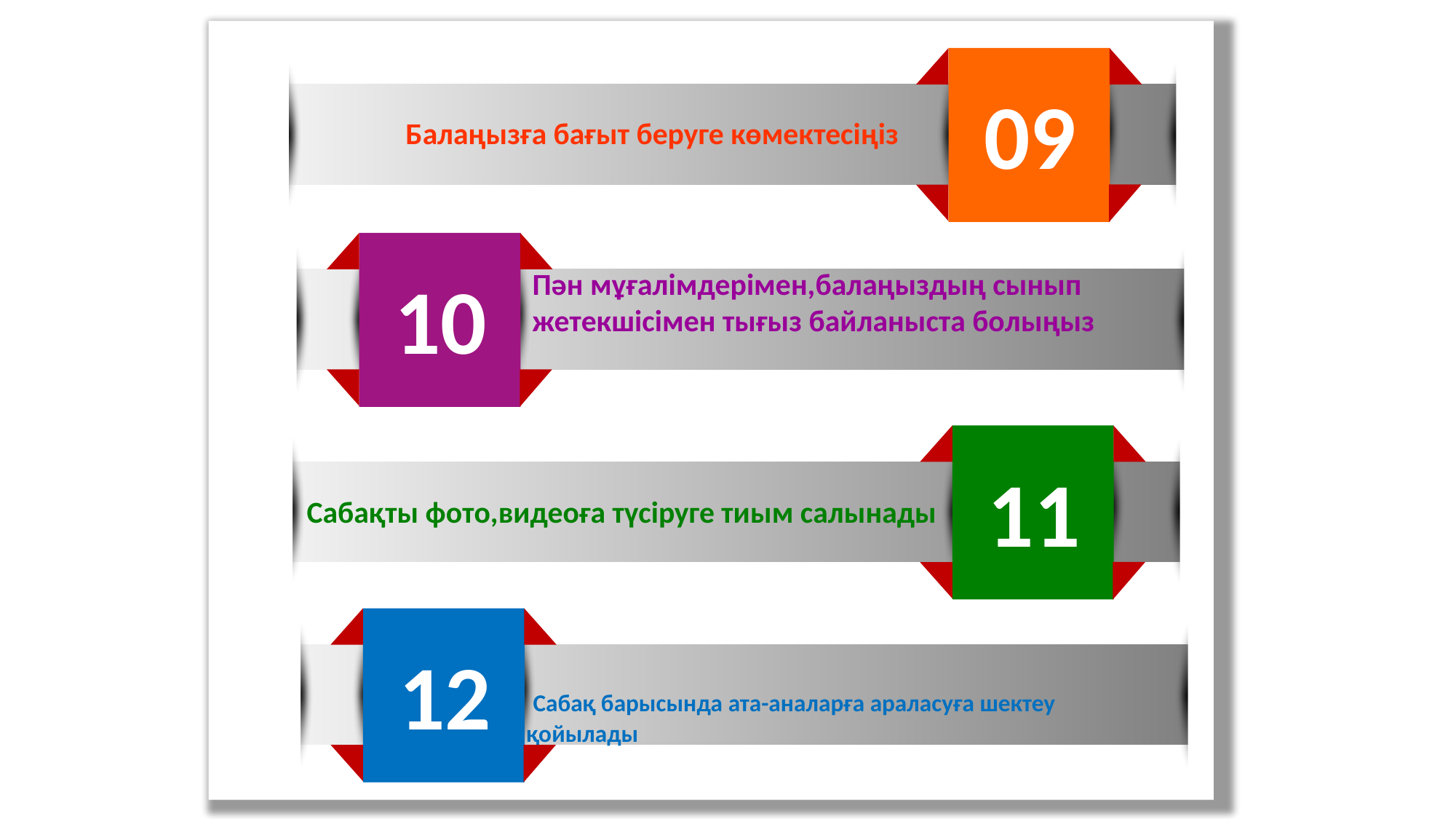

09

Балаңызға бағыт беруге көмектесіңіз

10

Пән мұғалімдерімен,балаңыздың сынып жетекшісімен тығыз байланыста болыңыз

11

Сабақты фото,видеоға түсіруге тиым салынады

12

 Сабақ барысында ата-аналарға араласуға шектеу қойылады